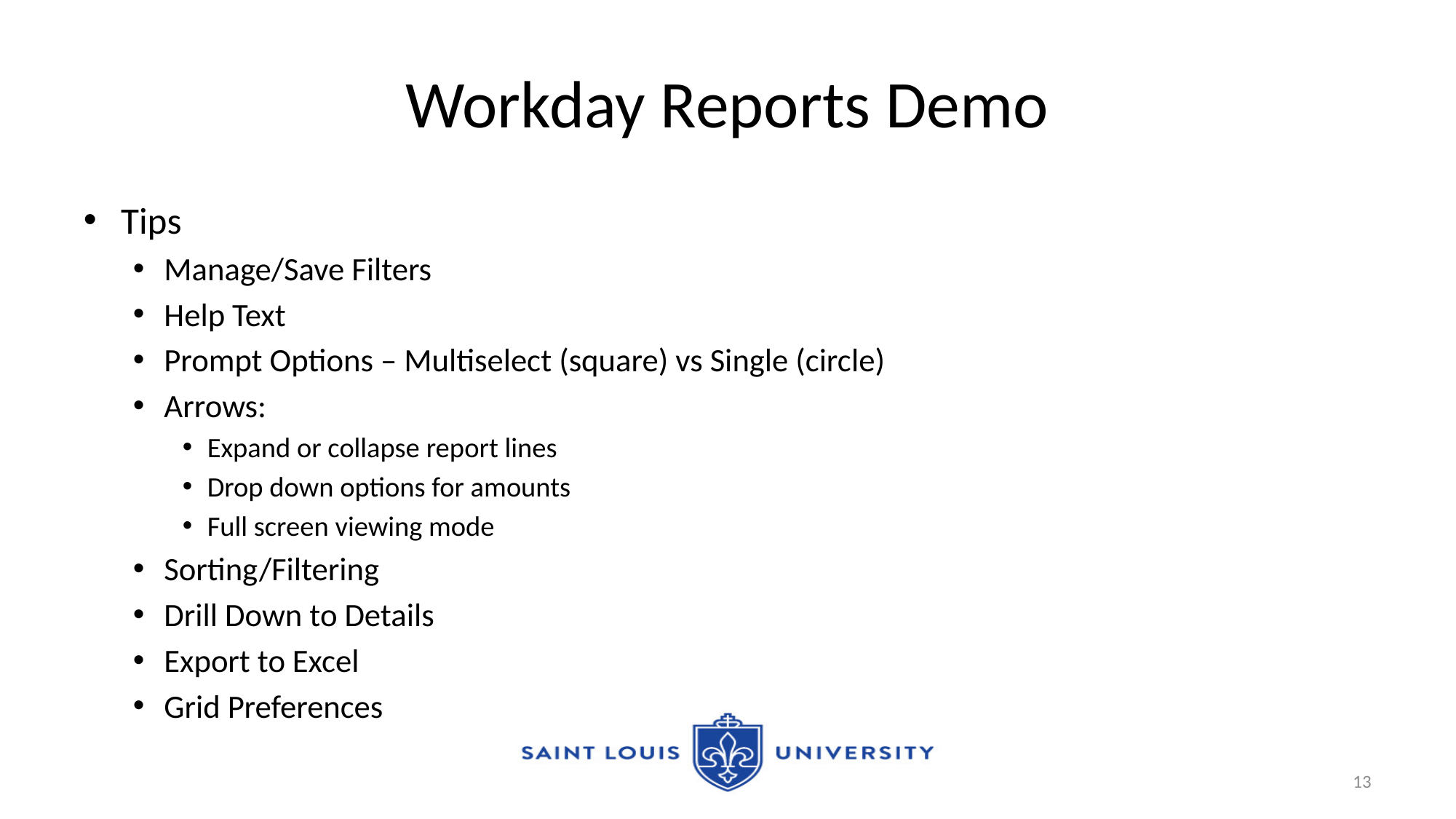

# Workday Reports Demo
Tips
Manage/Save Filters
Help Text
Prompt Options – Multiselect (square) vs Single (circle)
Arrows:
Expand or collapse report lines
Drop down options for amounts
Full screen viewing mode
Sorting/Filtering
Drill Down to Details
Export to Excel
Grid Preferences

13